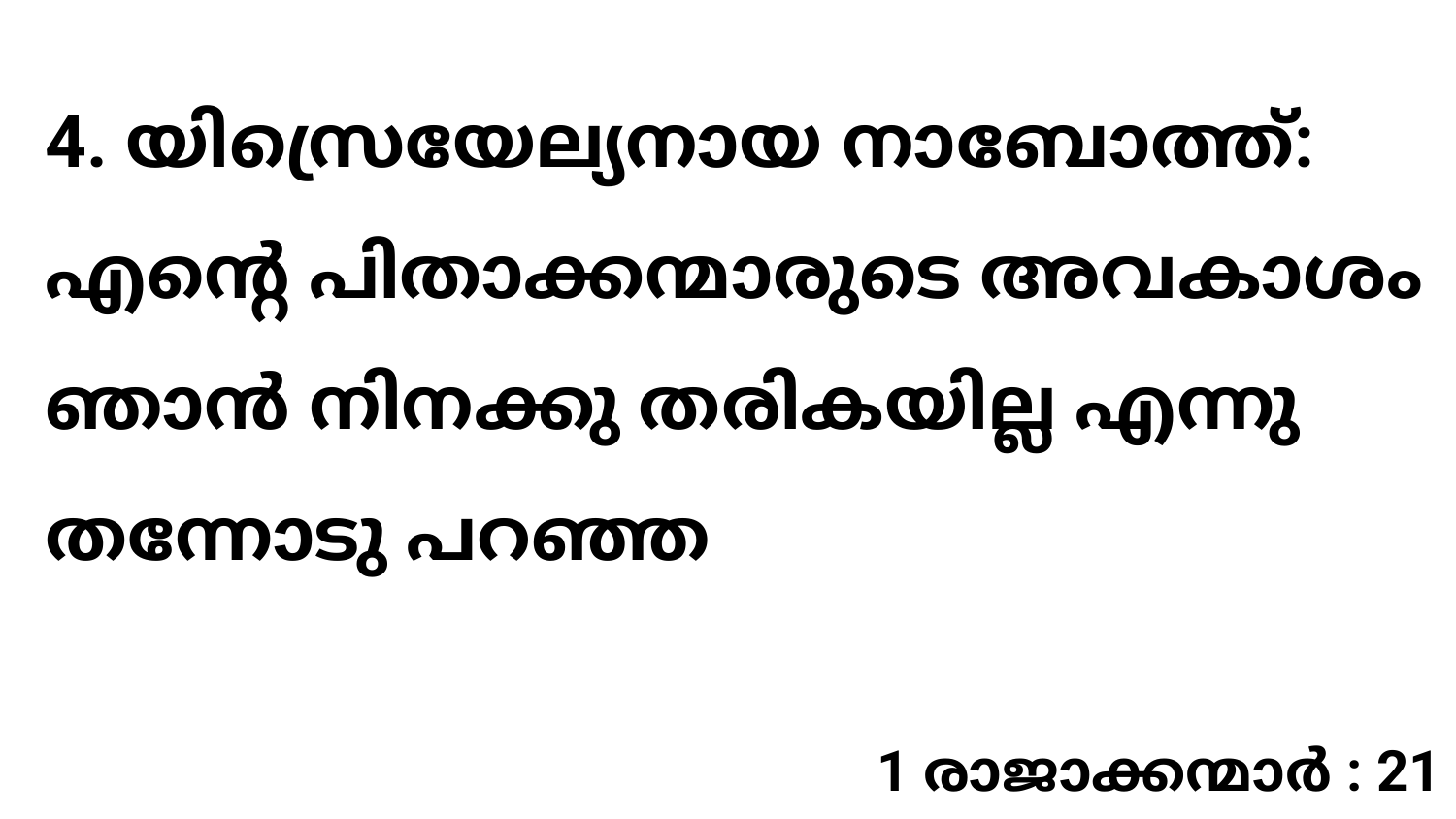

4. യിസ്രെയേല്യനായ നാബോത്ത്: എന്റെ പിതാക്കന്മാരുടെ അവകാശം ഞാൻ നിനക്കു തരികയില്ല എന്നു തന്നോടു പറഞ്ഞ
1 രാജാക്കന്മാർ : 21